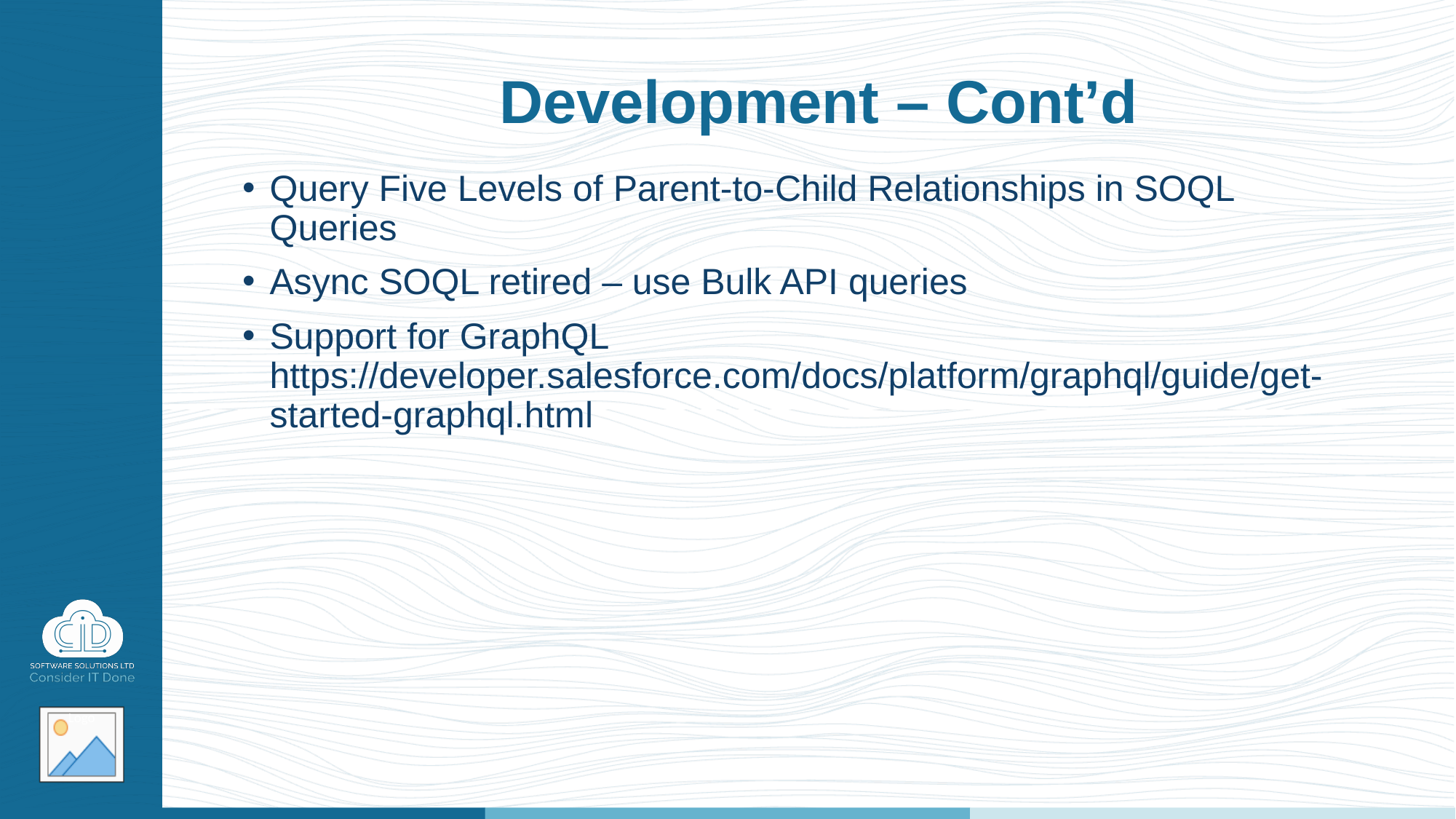

# Development – Cont’d
Query Five Levels of Parent-to-Child Relationships in SOQL Queries
Async SOQL retired – use Bulk API queries
Support for GraphQL
https://developer.salesforce.com/docs/platform/graphql/guide/get-started-graphql.html